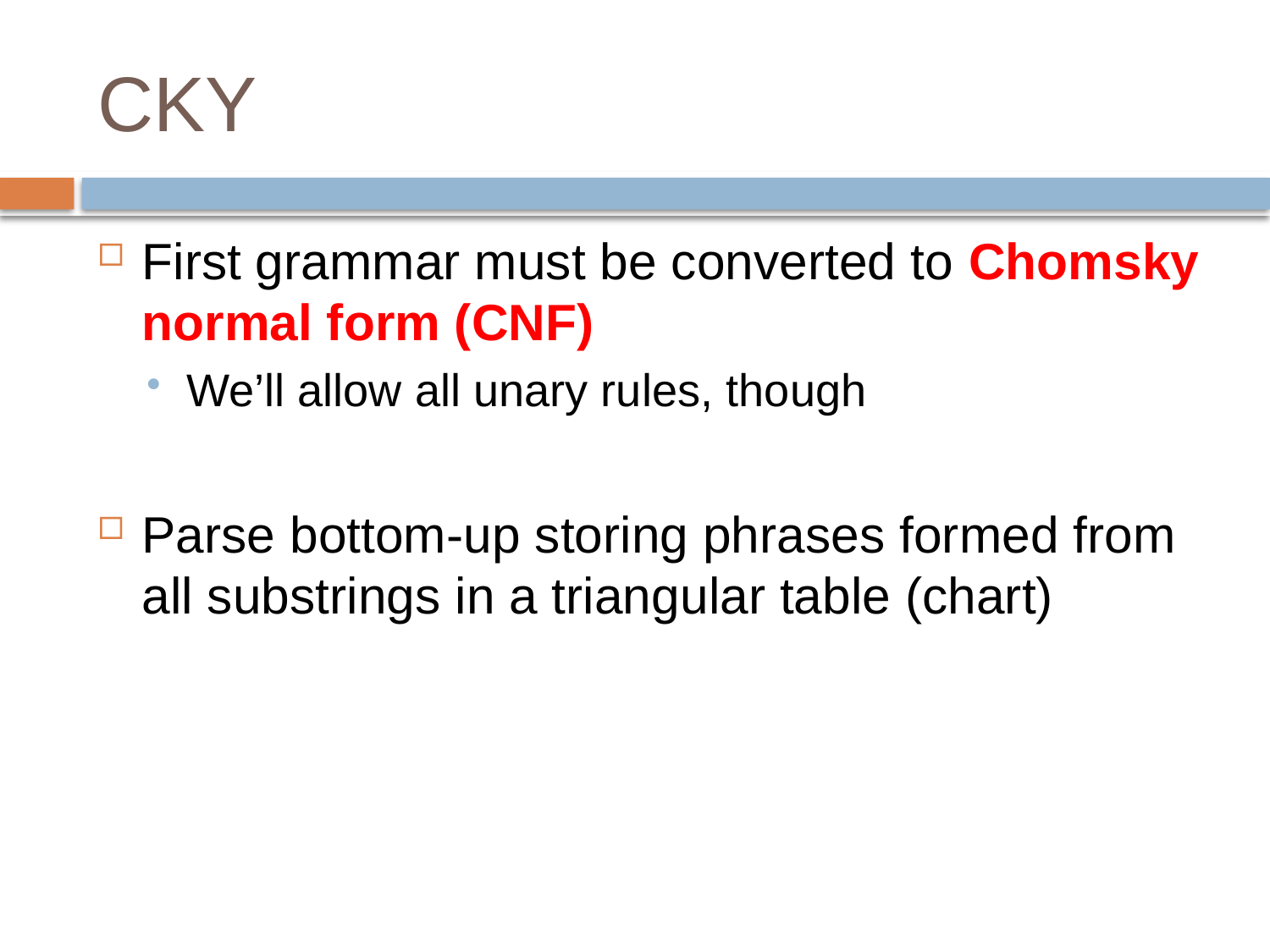

# CKY
First grammar must be converted to Chomsky normal form (CNF)
We’ll allow all unary rules, though

Parse bottom-up storing phrases formed from all substrings in a triangular table (chart)